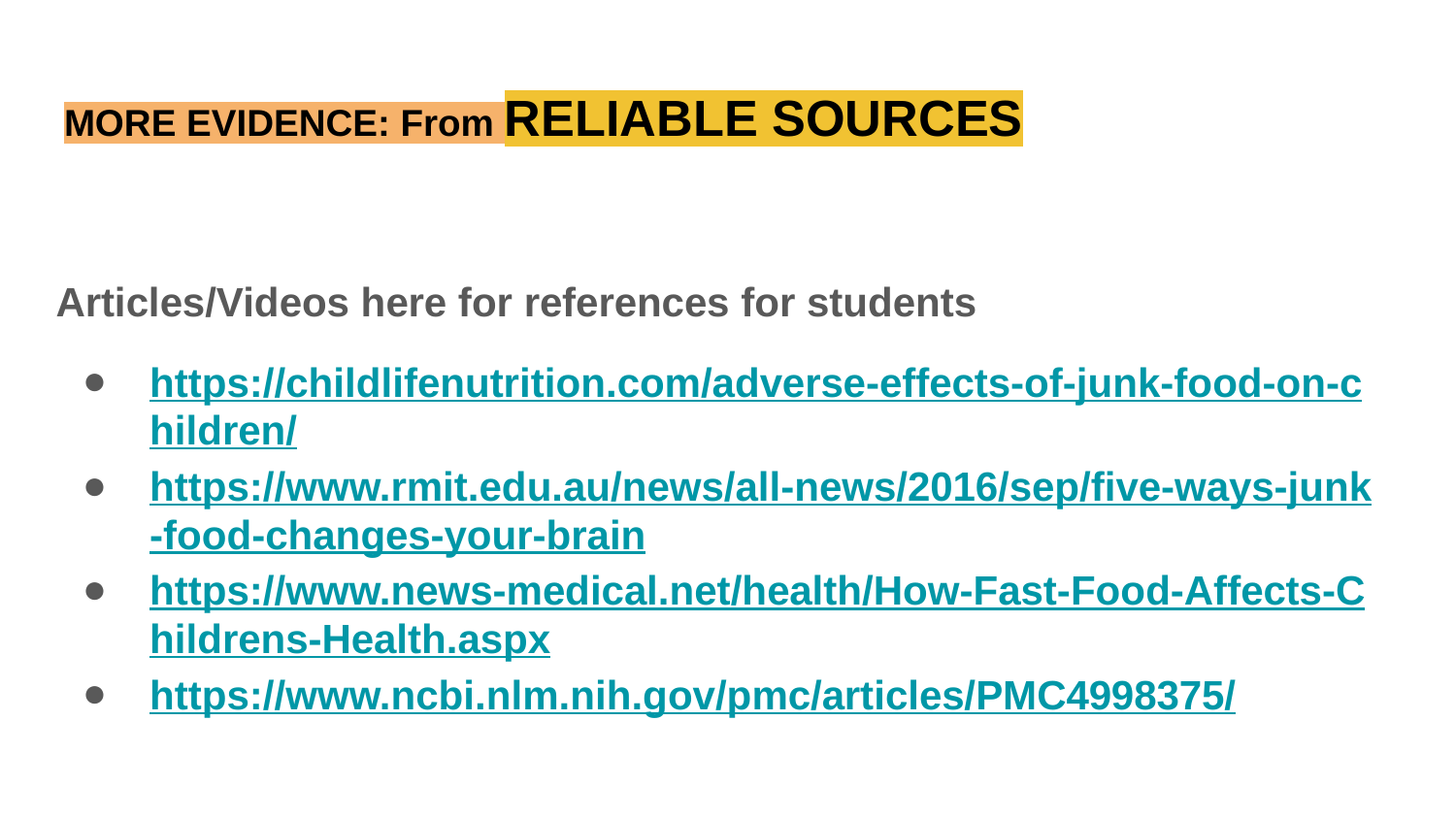

# MORE EVIDENCE: From RELIABLE SOURCES
Articles/Videos here for references for students
https://childlifenutrition.com/adverse-effects-of-junk-food-on-children/
https://www.rmit.edu.au/news/all-news/2016/sep/five-ways-junk-food-changes-your-brain
https://www.news-medical.net/health/How-Fast-Food-Affects-Childrens-Health.aspx
https://www.ncbi.nlm.nih.gov/pmc/articles/PMC4998375/